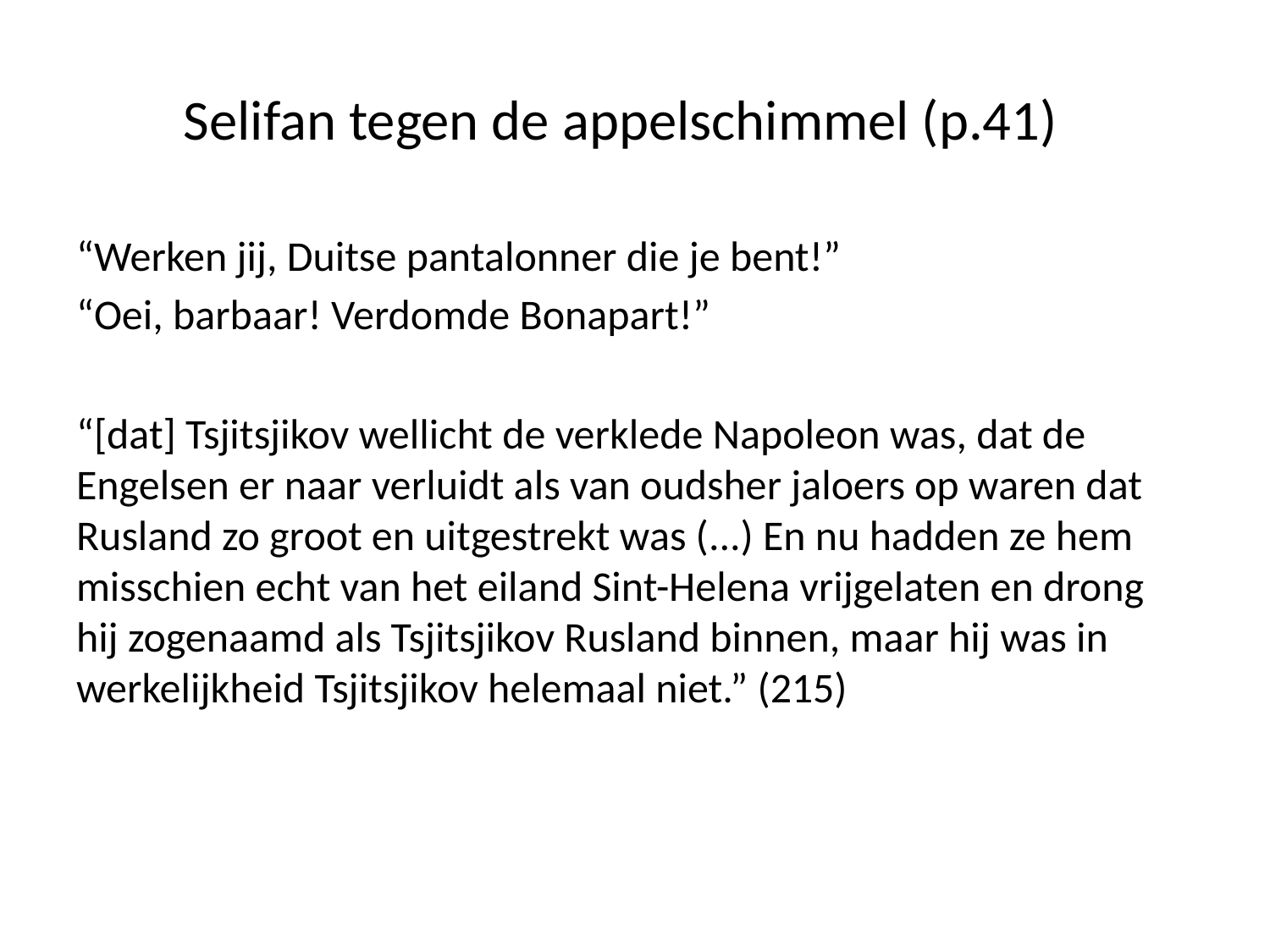

# Selifan tegen de appelschimmel (p.41)
“Werken jij, Duitse pantalonner die je bent!”
“Oei, barbaar! Verdomde Bonapart!”

“[dat] Tsjitsjikov wellicht de verklede Napoleon was, dat de Engelsen er naar verluidt als van oudsher jaloers op waren dat Rusland zo groot en uitgestrekt was (...) En nu hadden ze hem misschien echt van het eiland Sint-Helena vrijgelaten en drong hij zogenaamd als Tsjitsjikov Rusland binnen, maar hij was in werkelijkheid Tsjitsjikov helemaal niet.” (215)